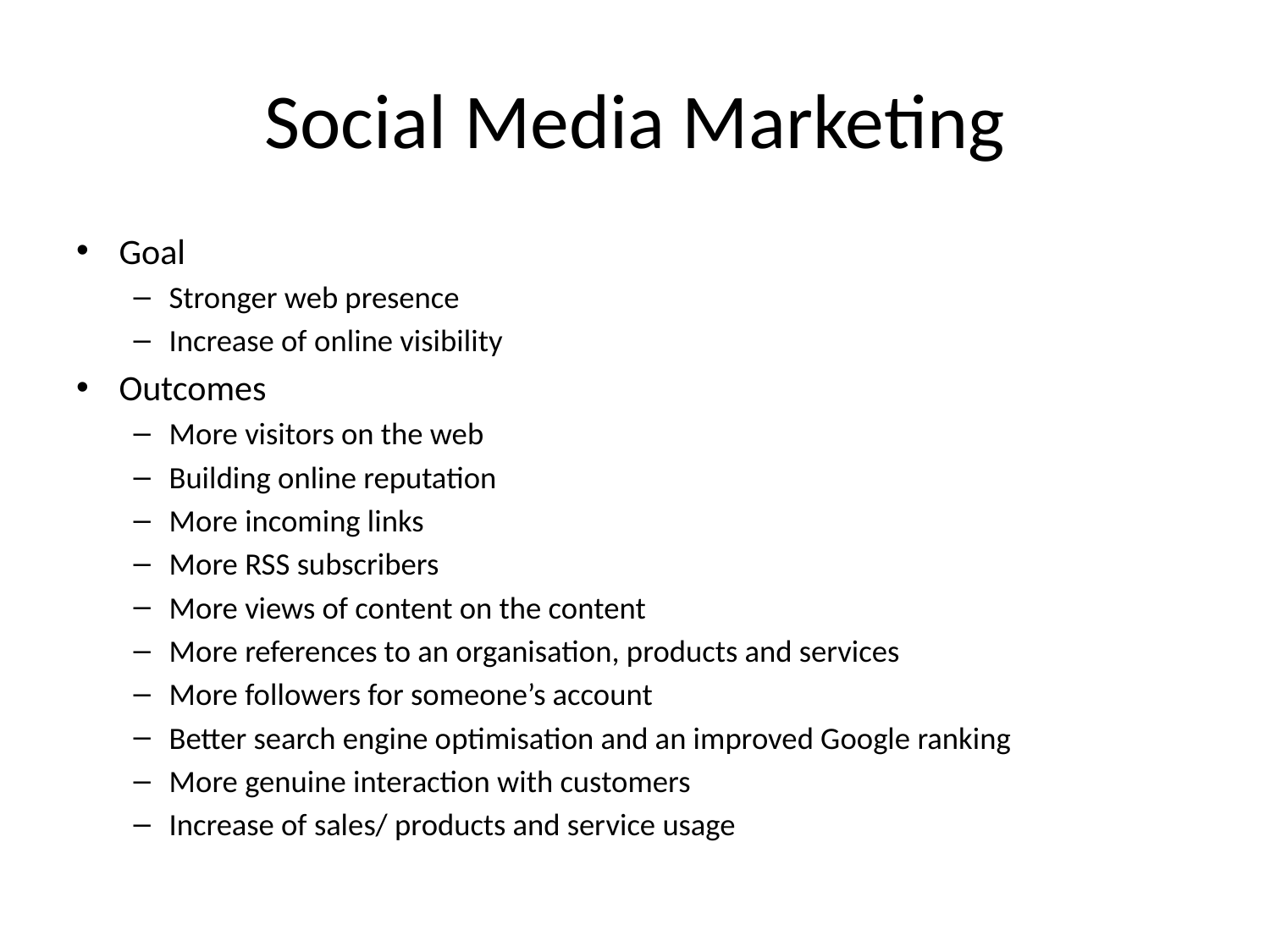

# Social Media Marketing
Goal
Stronger web presence
Increase of online visibility
Outcomes
More visitors on the web
Building online reputation
More incoming links
More RSS subscribers
More views of content on the content
More references to an organisation, products and services
More followers for someone’s account
Better search engine optimisation and an improved Google ranking
More genuine interaction with customers
Increase of sales/ products and service usage